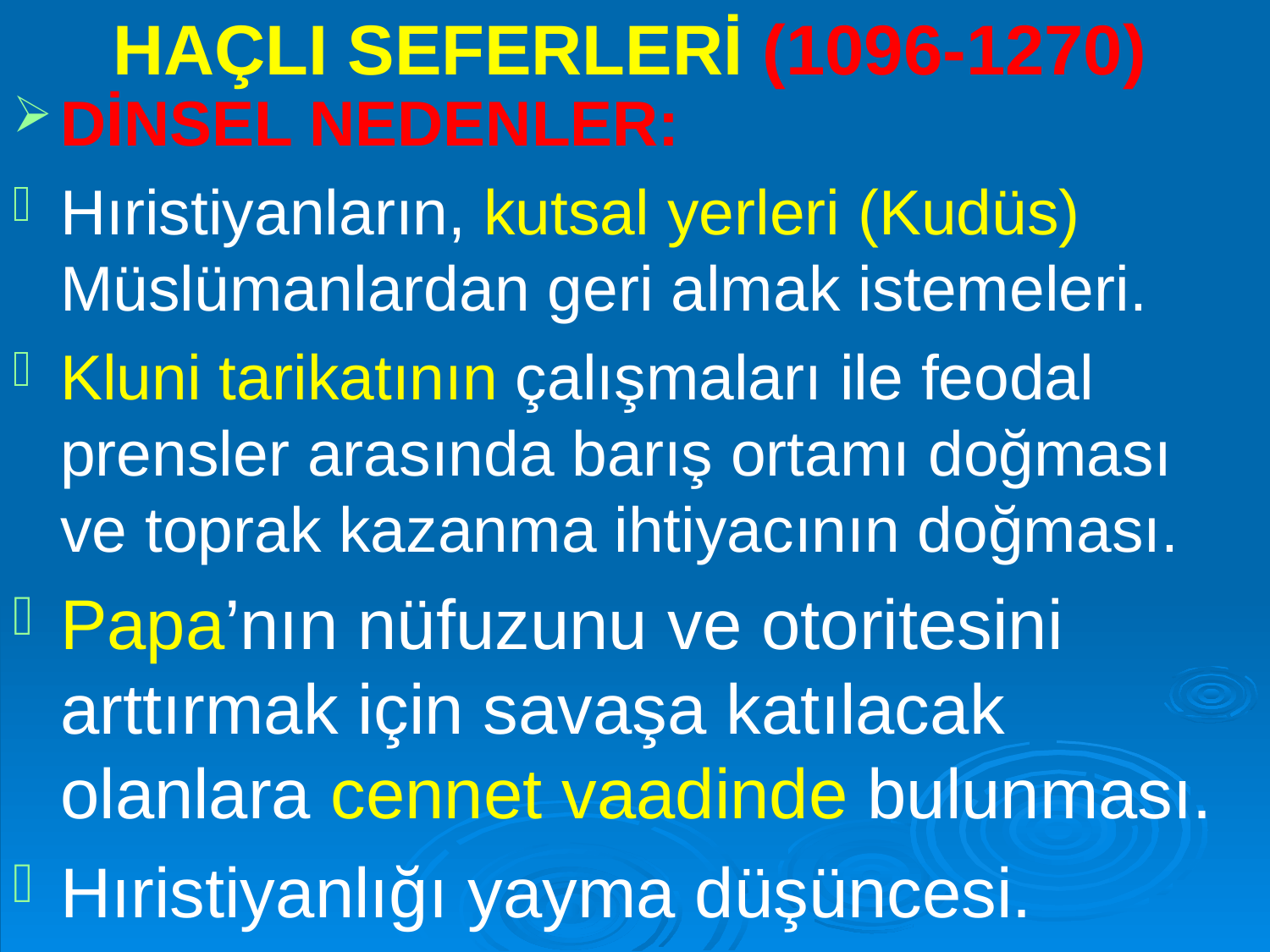

# HAÇLI SEFERLERİ (1096-1270)
DİNSEL NEDENLER:
Hıristiyanların, kutsal yerleri (Kudüs) Müslümanlardan geri almak istemeleri.
Kluni tarikatının çalışmaları ile feodal prensler arasında barış ortamı doğması ve toprak kazanma ihtiyacının doğması.
Papa’nın nüfuzunu ve otoritesini arttırmak için savaşa katılacak olanlara cennet vaadinde bulunması.
Hıristiyanlığı yayma düşüncesi.